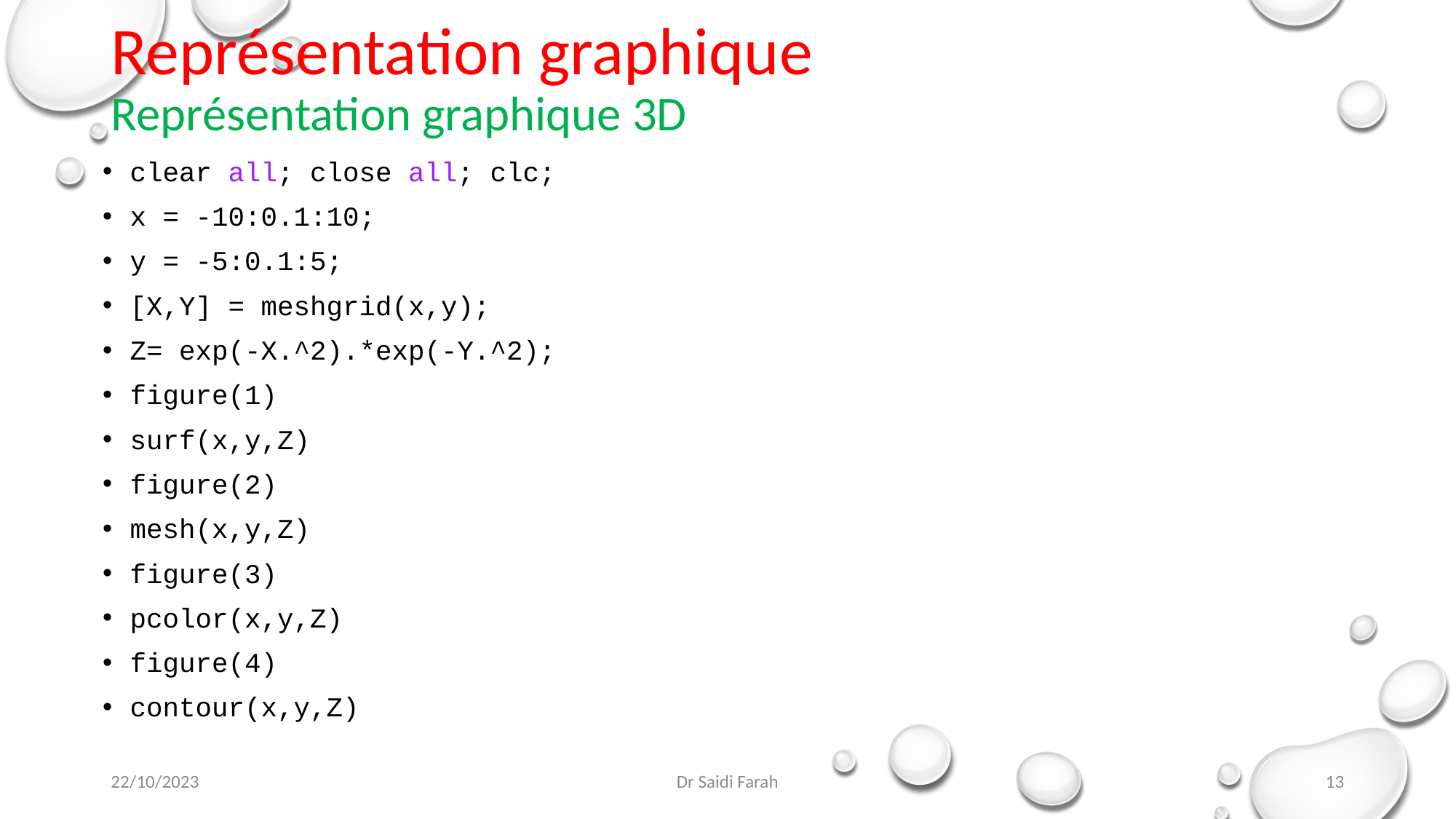

# Représentation graphique Représentation graphique 3D
clear all; close all; clc;
x = -10:0.1:10;
y = -5:0.1:5;
[X,Y] = meshgrid(x,y);
Z= exp(-X.^2).*exp(-Y.^2);
figure(1)
surf(x,y,Z)
figure(2)
mesh(x,y,Z)
figure(3)
pcolor(x,y,Z)
figure(4)
contour(x,y,Z)

22/10/2023
Dr Saidi Farah
13